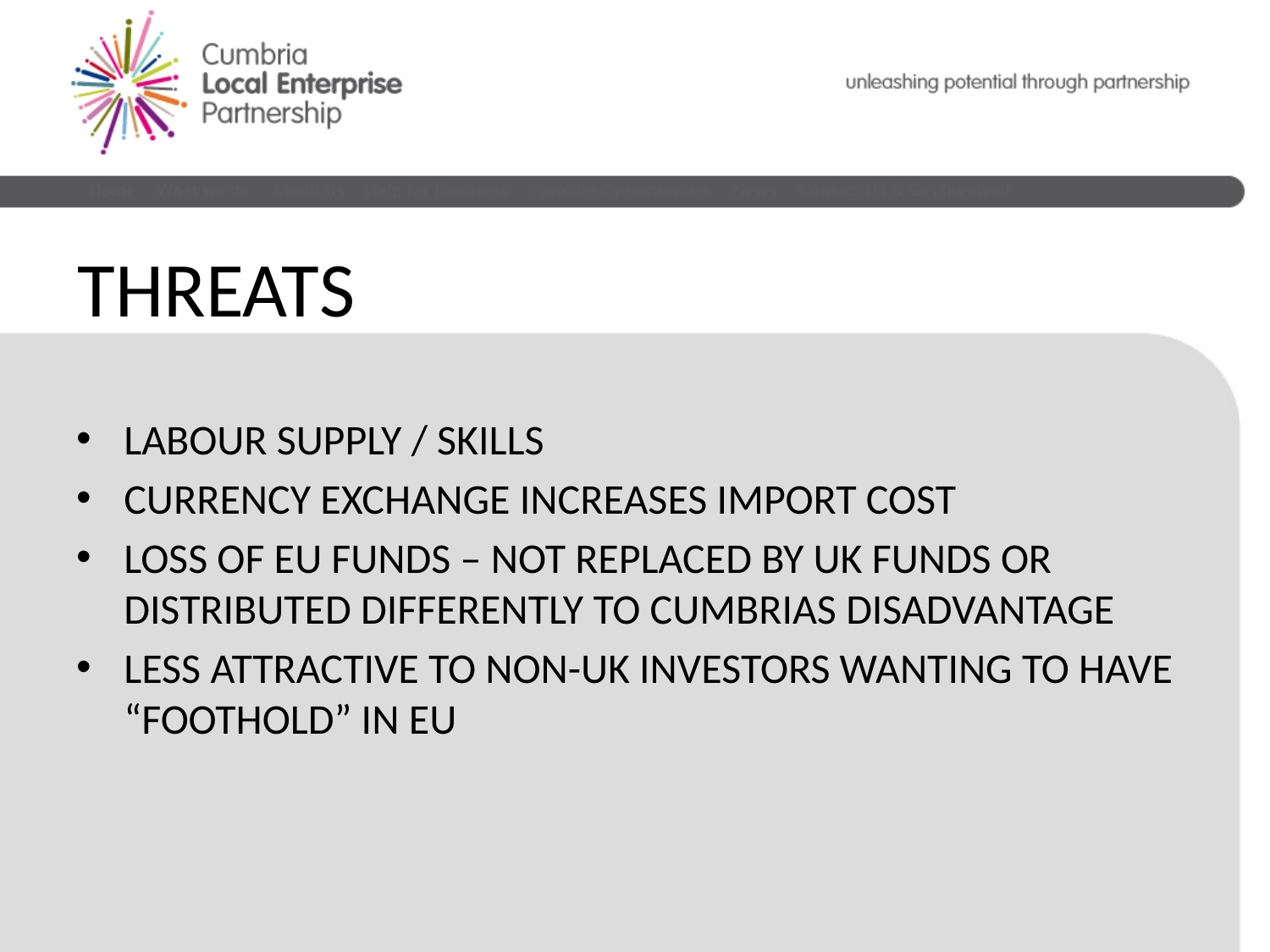

# THREATS
LABOUR SUPPLY / SKILLS
CURRENCY EXCHANGE INCREASES IMPORT COST
LOSS OF EU FUNDS – NOT REPLACED BY UK FUNDS OR DISTRIBUTED DIFFERENTLY TO CUMBRIAS DISADVANTAGE
LESS ATTRACTIVE TO NON-UK INVESTORS WANTING TO HAVE “FOOTHOLD” IN EU